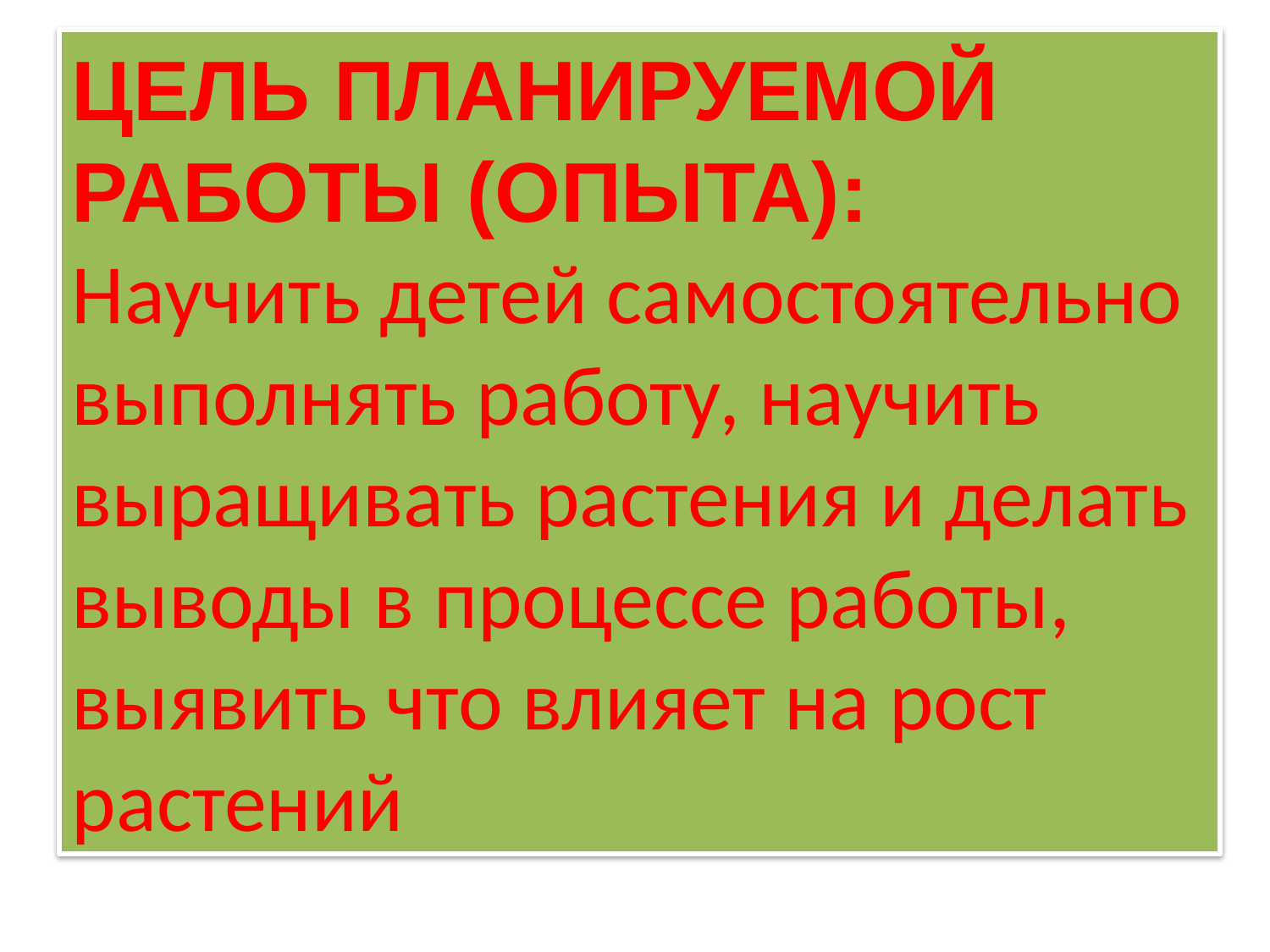

ЦЕЛЬ ПЛАНИРУЕМОЙ РАБОТЫ (ОПЫТА):
Научить детей самостоятельно выполнять работу, научить выращивать растения и делать выводы в процессе работы, выявить что влияет на рост растений